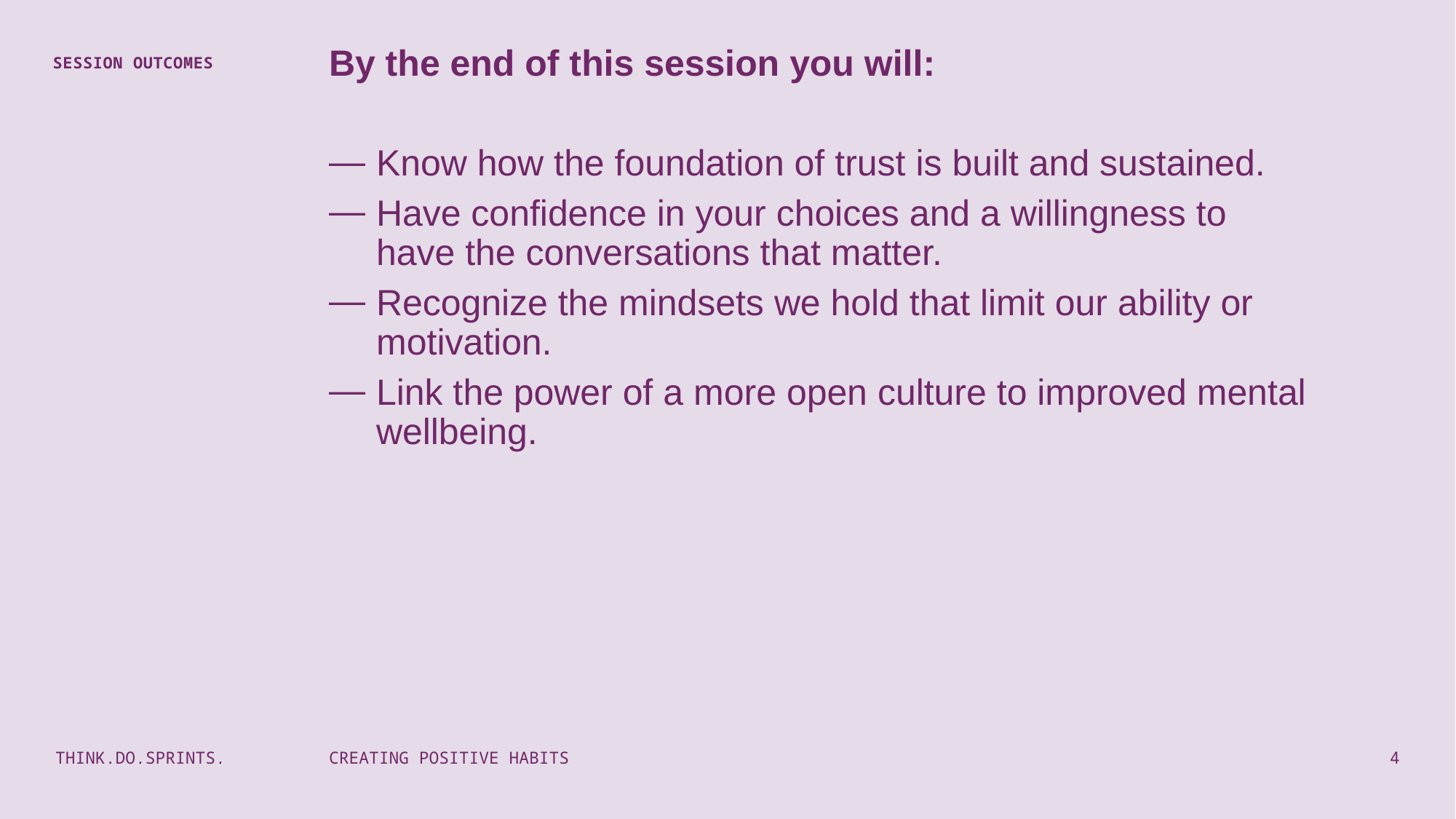

By the end of this session you will:

Know how the foundation of trust is built and sustained.
Have confidence in your choices and a willingness to have the conversations that matter.
Recognize the mindsets we hold that limit our ability or motivation.
Link the power of a more open culture to improved mental wellbeing.
SESSION OUTCOMES